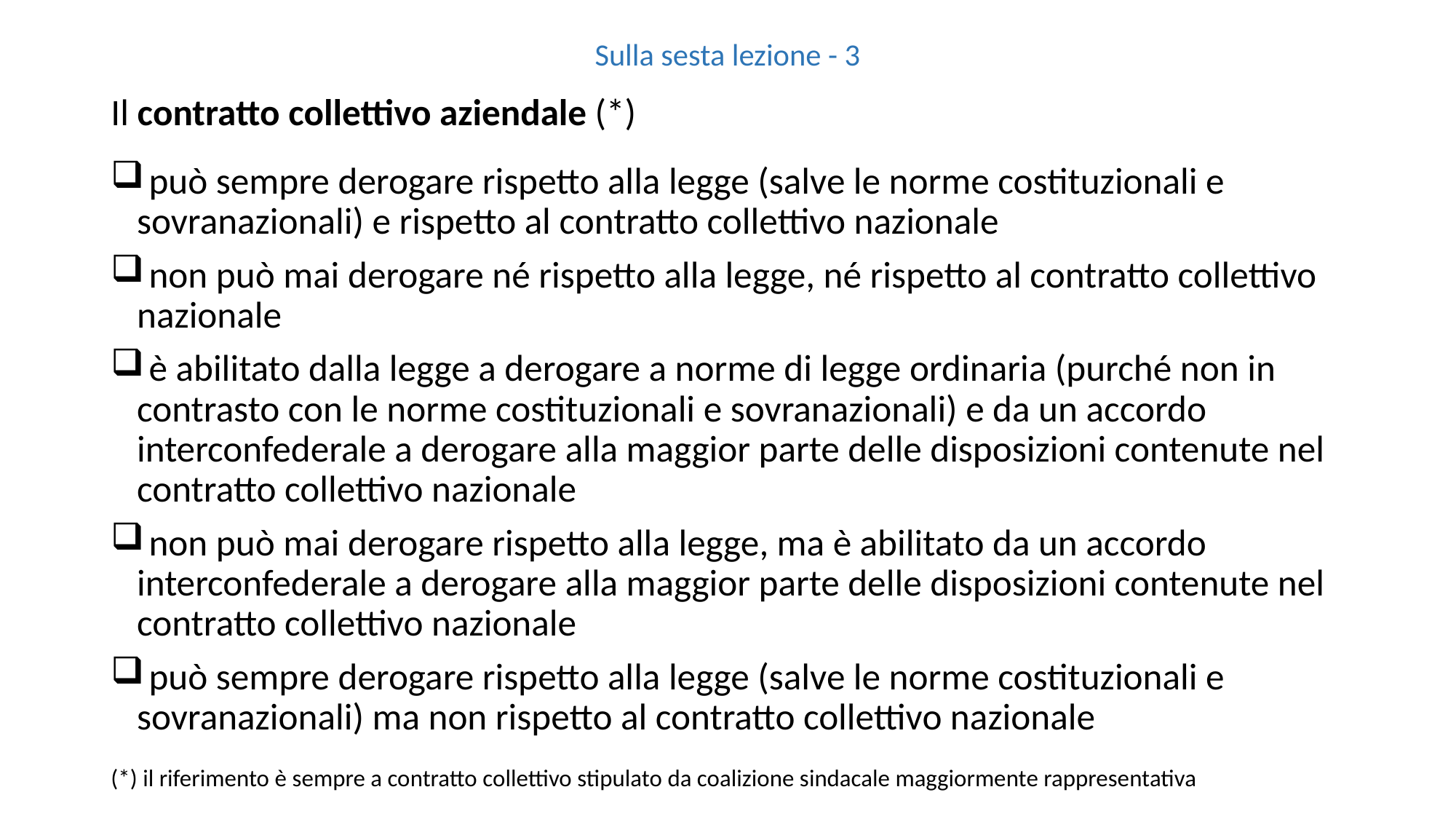

# Sulla sesta lezione - 3
Il contratto collettivo aziendale (*)

 può sempre derogare rispetto alla legge (salve le norme costituzionali e sovranazionali) e rispetto al contratto collettivo nazionale
 non può mai derogare né rispetto alla legge, né rispetto al contratto collettivo nazionale
 è abilitato dalla legge a derogare a norme di legge ordinaria (purché non in contrasto con le norme costituzionali e sovranazionali) e da un accordo interconfederale a derogare alla maggior parte delle disposizioni contenute nel contratto collettivo nazionale
 non può mai derogare rispetto alla legge, ma è abilitato da un accordo interconfederale a derogare alla maggior parte delle disposizioni contenute nel contratto collettivo nazionale
 può sempre derogare rispetto alla legge (salve le norme costituzionali e sovranazionali) ma non rispetto al contratto collettivo nazionale

(*) il riferimento è sempre a contratto collettivo stipulato da coalizione sindacale maggiormente rappresentativa